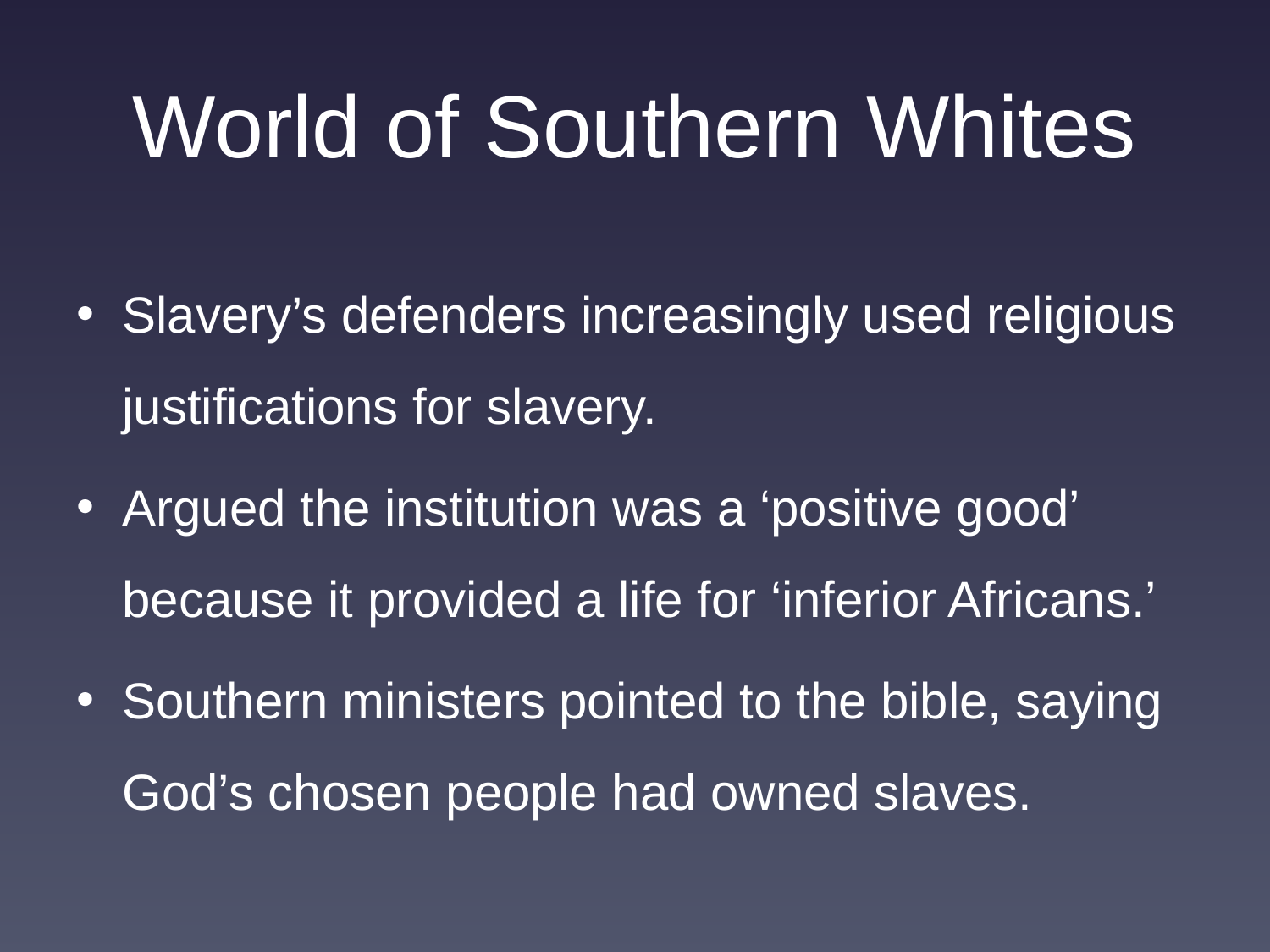

# World of Southern Whites
Slavery’s defenders increasingly used religious justifications for slavery.
Argued the institution was a ‘positive good’ because it provided a life for ‘inferior Africans.’
Southern ministers pointed to the bible, saying God’s chosen people had owned slaves.